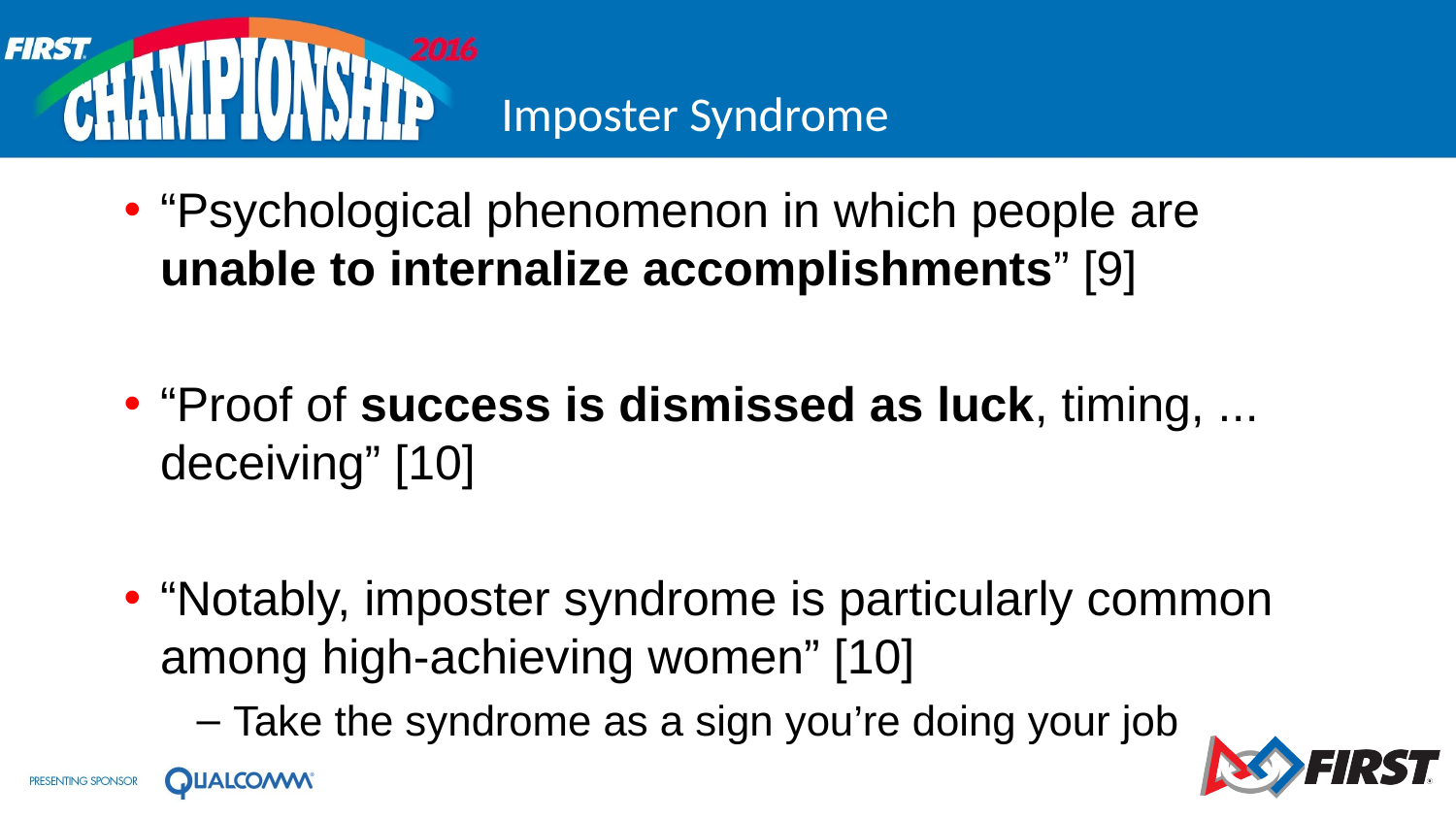

# Imposter Syndrome
“Psychological phenomenon in which people are unable to internalize accomplishments” [9]

“Proof of success is dismissed as luck, timing, ... deceiving” [10]

“Notably, imposter syndrome is particularly common among high-achieving women” [10]
Take the syndrome as a sign you’re doing your job